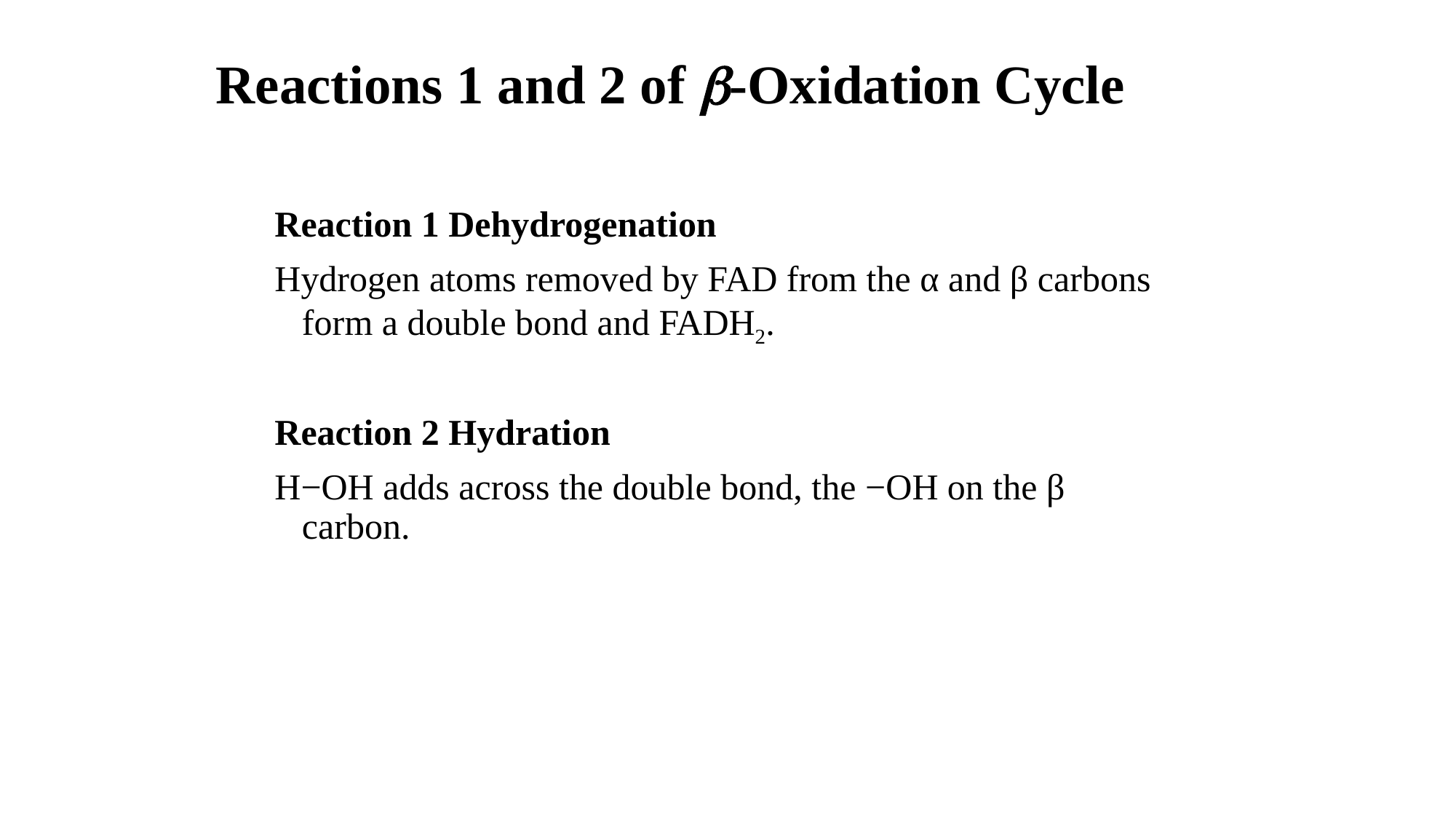

# Reactions 1 and 2 of β-Oxidation Cycle

Reaction 1 Dehydrogenation
Hydrogen atoms removed by FAD from the α and β carbons form a double bond and FADH2.

Reaction 2 Hydration
H−OH adds across the double bond, the −OH on the β carbon.

98